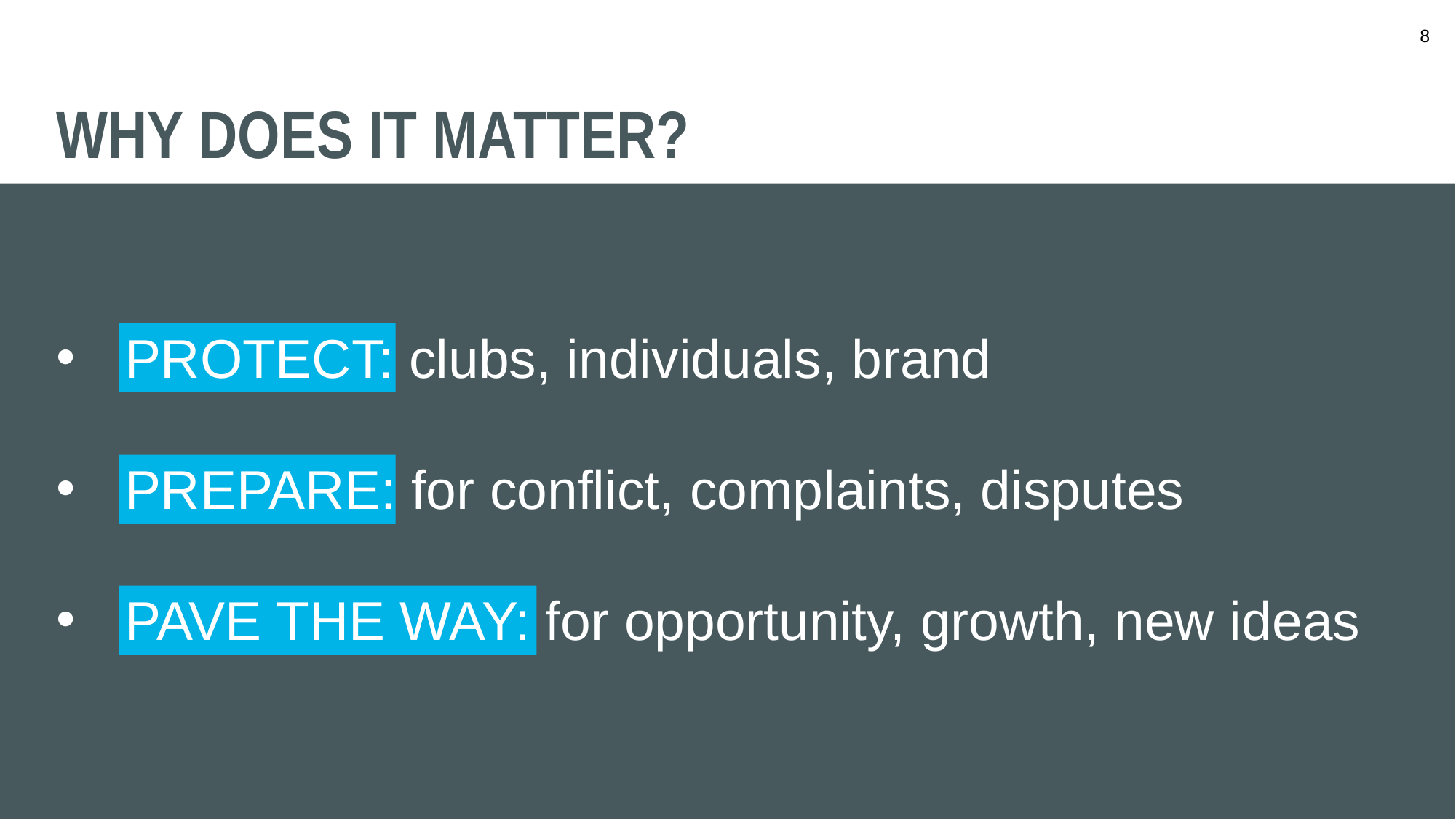

# WHY DOES IT MATTER?
8
PROTECT: clubs, individuals, brand
PREPARE: for conflict, complaints, disputes

PAVE THE WAY: for opportunity, growth, new ideas